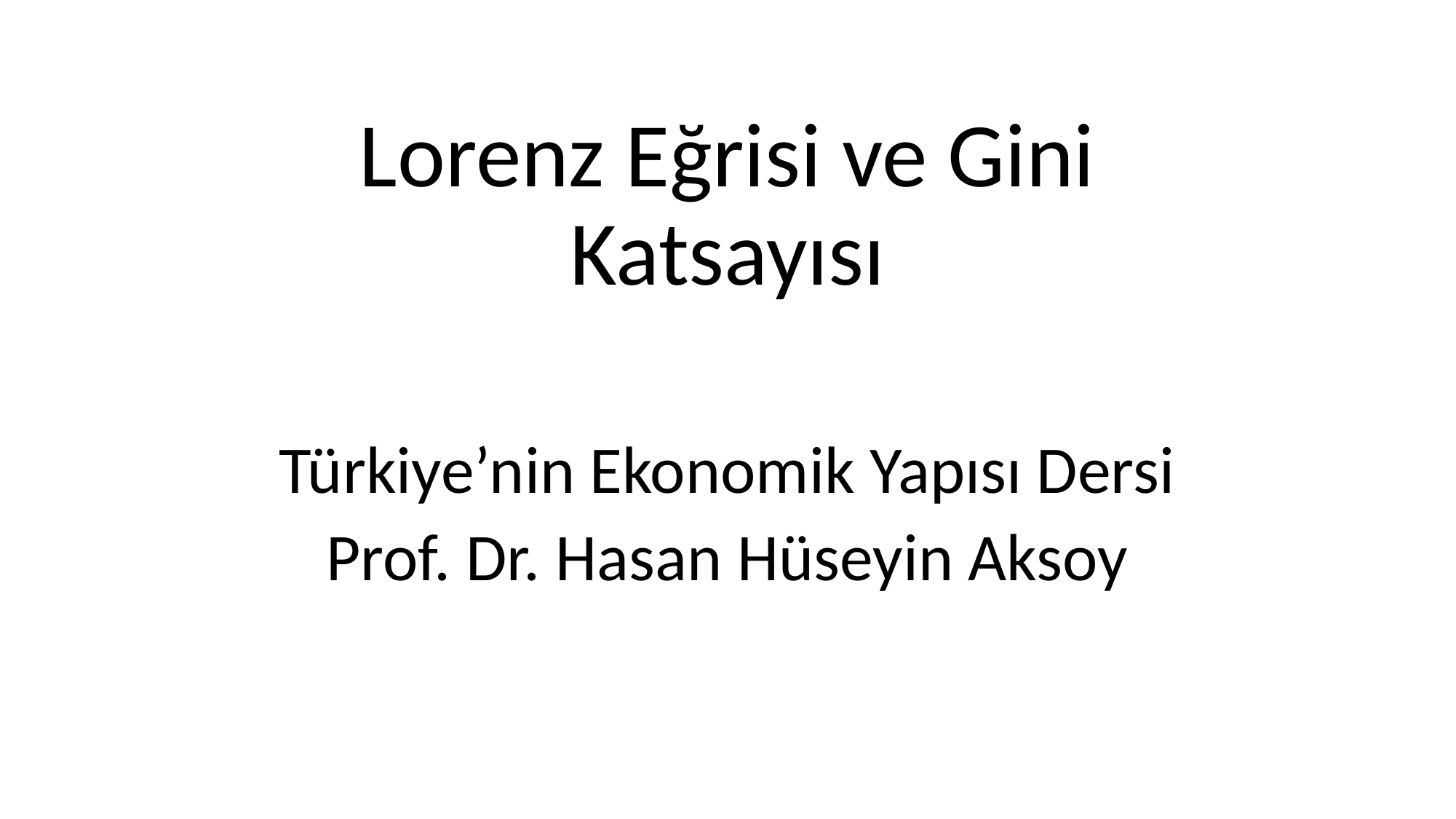

# Lorenz Eğrisi ve Gini Katsayısı
Türkiye’nin Ekonomik Yapısı Dersi
Prof. Dr. Hasan Hüseyin Aksoy